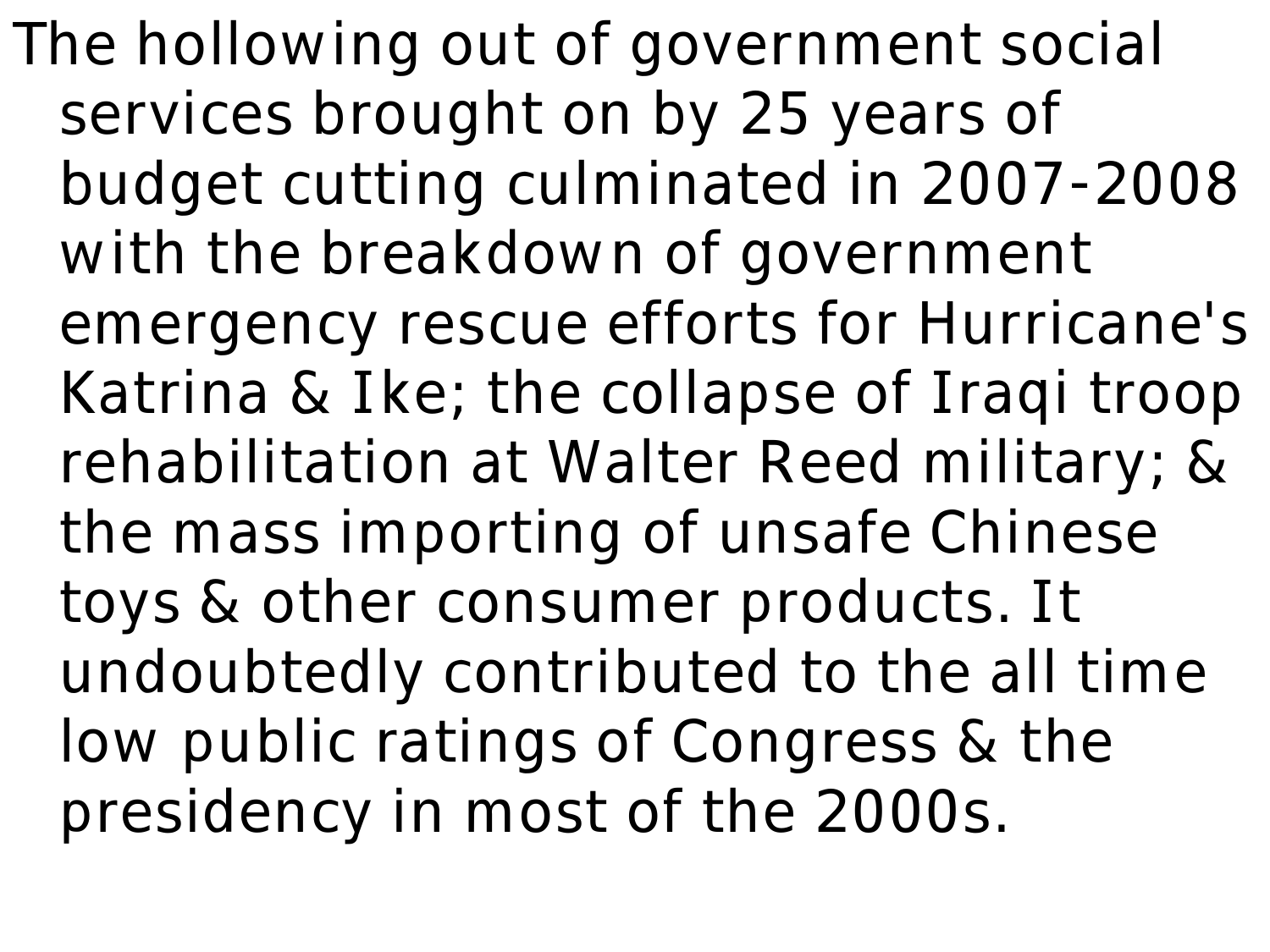

The hollowing out of government social services brought on by 25 years of budget cutting culminated in 2007-2008 with the breakdown of government emergency rescue efforts for Hurricane's Katrina & Ike; the collapse of Iraqi troop rehabilitation at Walter Reed military; & the mass importing of unsafe Chinese toys & other consumer products. It undoubtedly contributed to the all time low public ratings of Congress & the presidency in most of the 2000s.